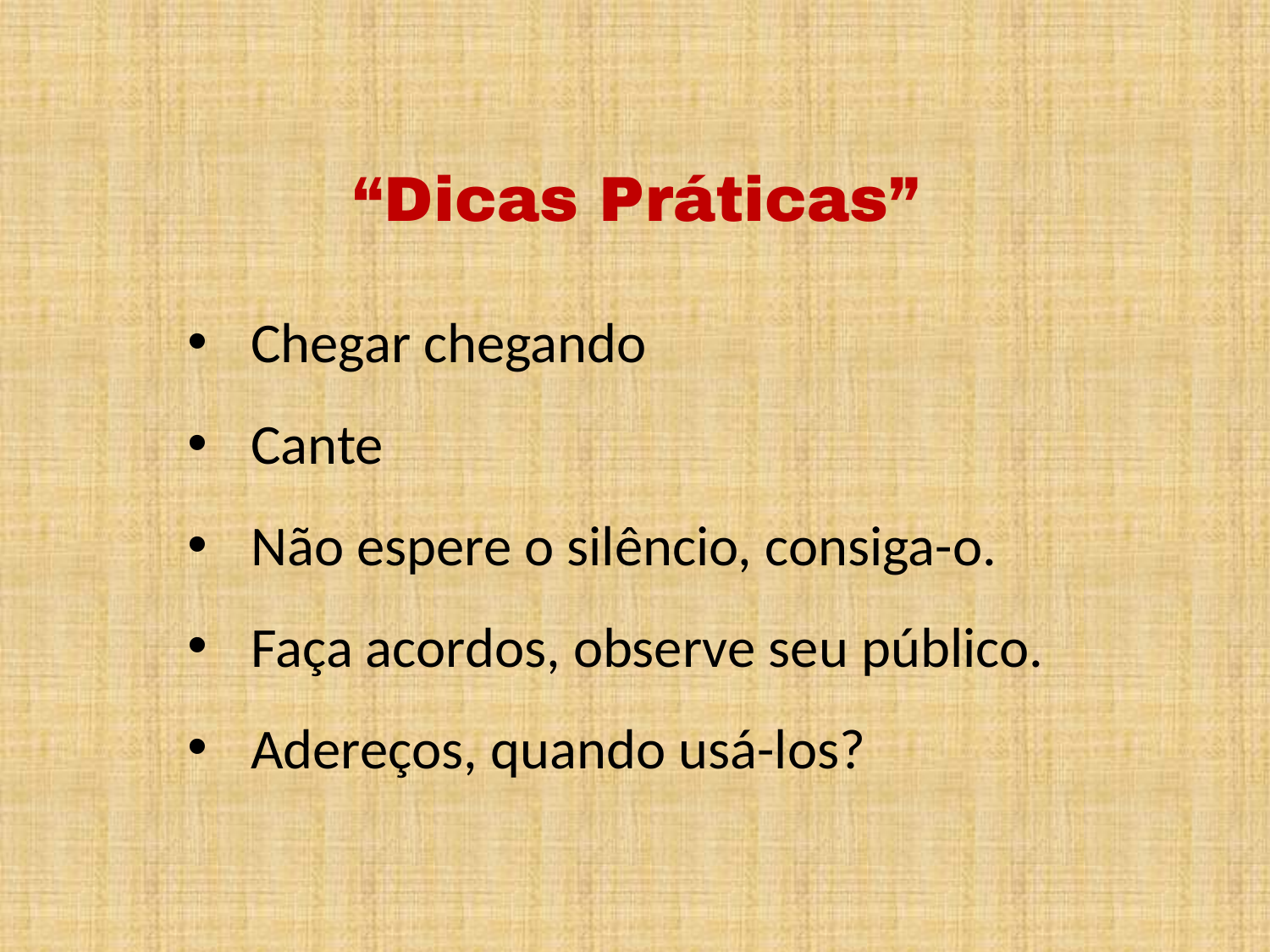

# “Dicas Práticas”
Chegar chegando
Cante
Não espere o silêncio, consiga-o.
Faça acordos, observe seu público.
Adereços, quando usá-los?